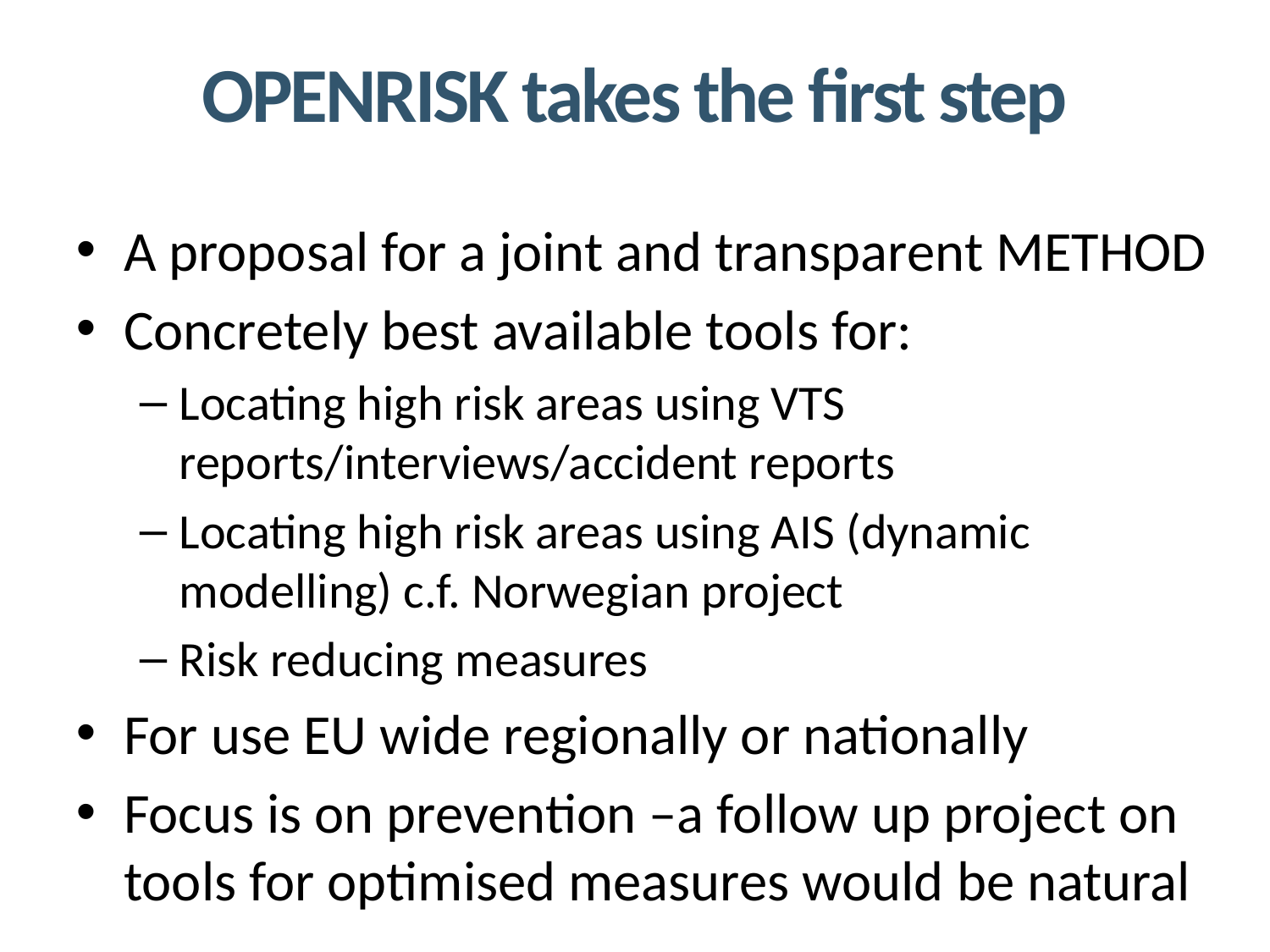

# OPENRISK takes the first step
A proposal for a joint and transparent METHOD
Concretely best available tools for:
Locating high risk areas using VTS reports/interviews/accident reports
Locating high risk areas using AIS (dynamic modelling) c.f. Norwegian project
Risk reducing measures
For use EU wide regionally or nationally
Focus is on prevention –a follow up project on tools for optimised measures would be natural